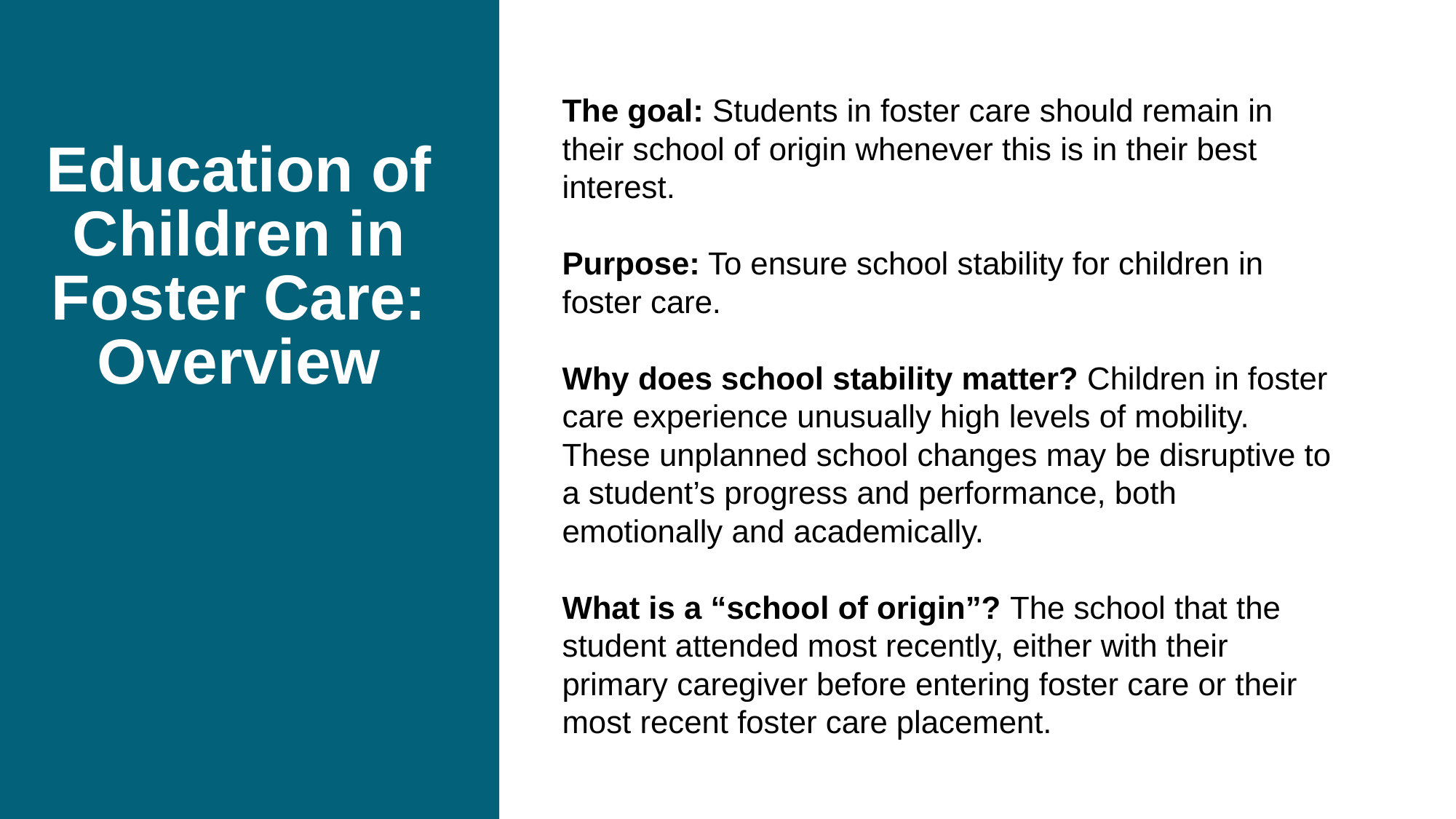

# Education of Children in Foster Care: Overview
The goal: Students in foster care should remain in their school of origin whenever this is in their best interest.

Purpose: To ensure school stability for children in foster care.

Why does school stability matter? Children in foster care experience unusually high levels of mobility. These unplanned school changes may be disruptive to a student’s progress and performance, both emotionally and academically.

What is a “school of origin”? The school that the student attended most recently, either with their primary caregiver before entering foster care or their most recent foster care placement.